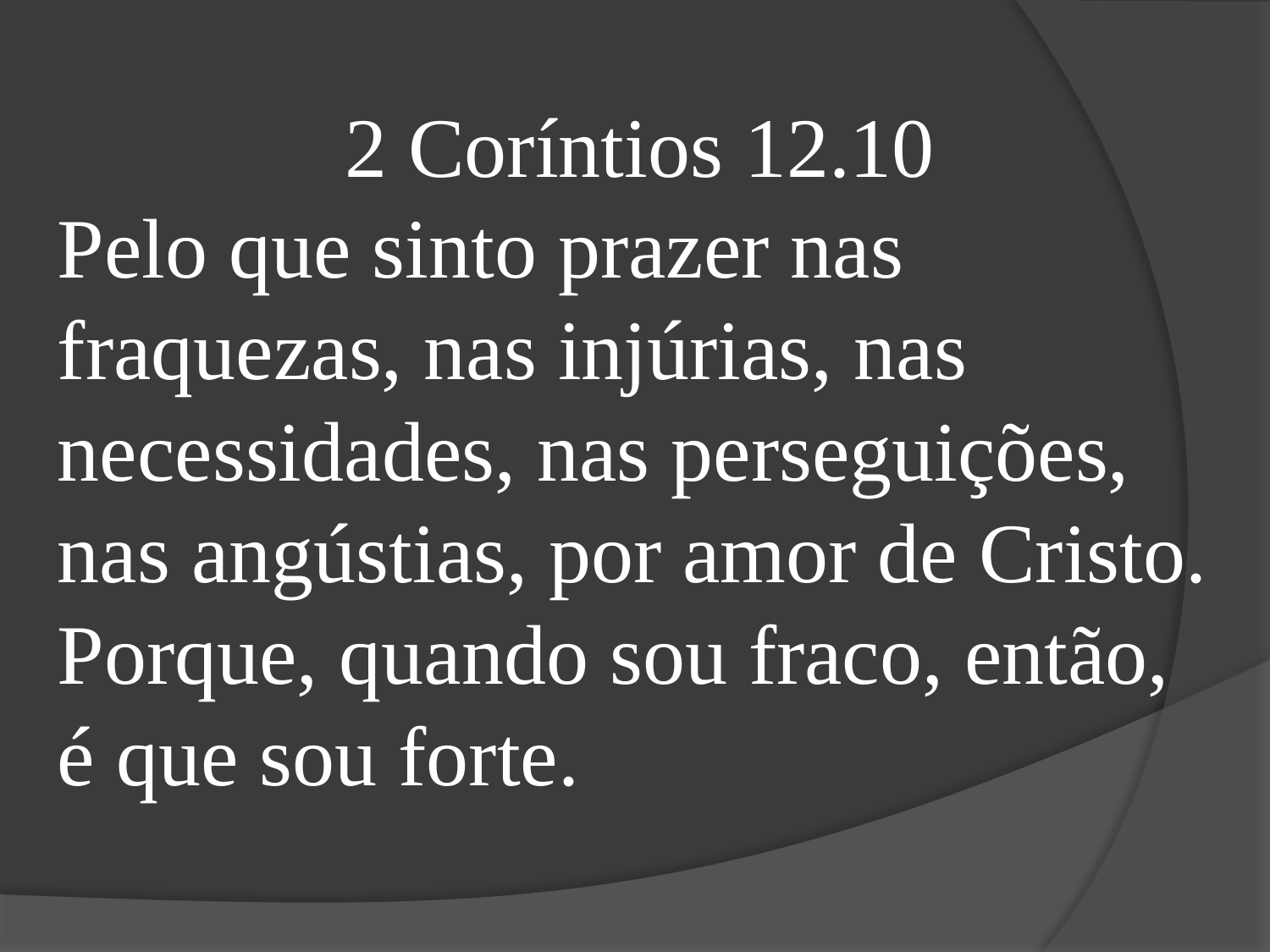

2 Coríntios 12.10
Pelo que sinto prazer nas fraquezas, nas injúrias, nas necessidades, nas perseguições, nas angústias, por amor de Cristo. Porque, quando sou fraco, então, é que sou forte.